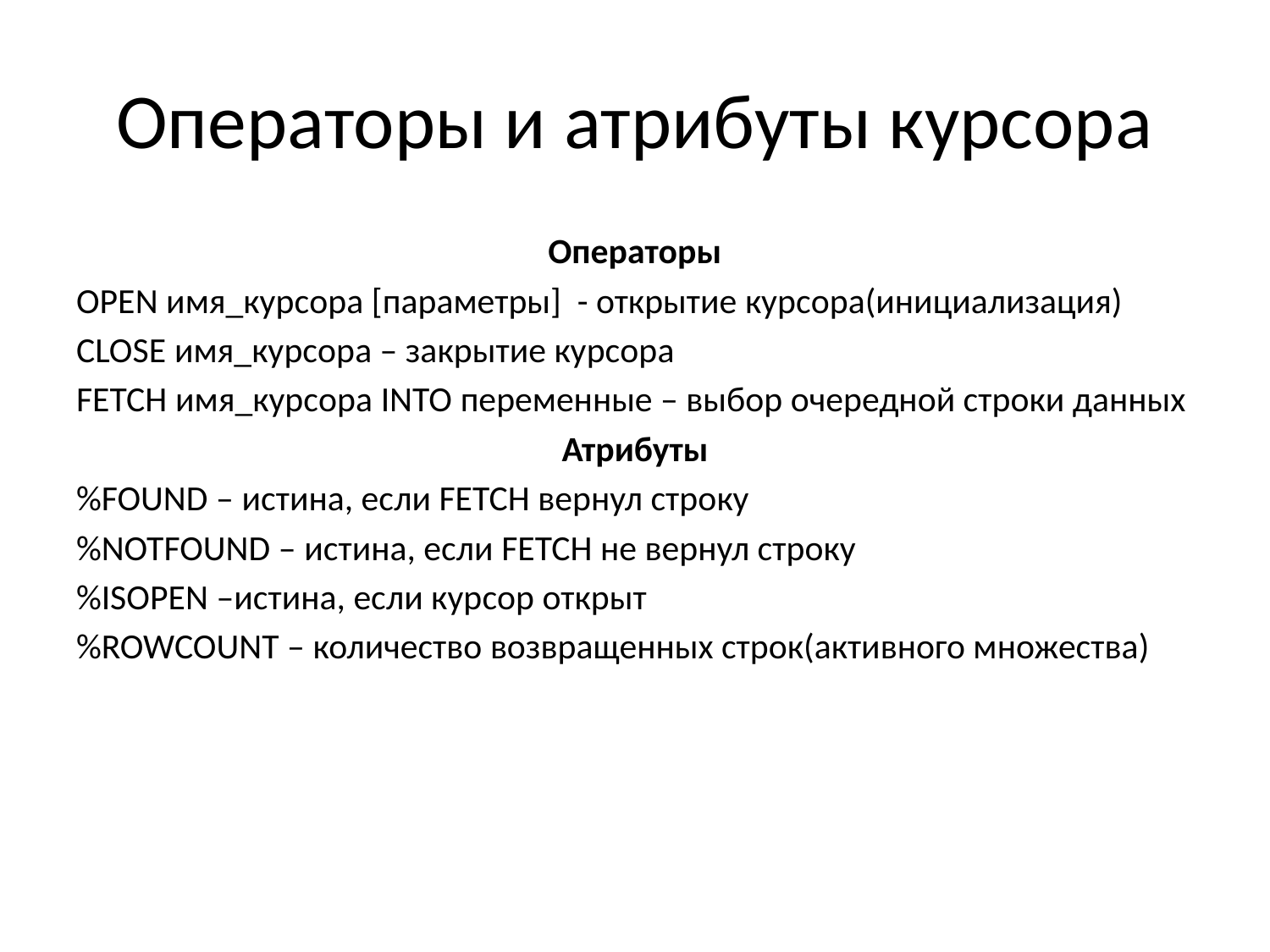

# Операторы и атрибуты курсора
Операторы
OPEN имя_курсора [параметры]  - открытие курсора(инициализация)
CLOSE имя_курсора – закрытие курсора
FETCH имя_курсора INTO переменные – выбор очередной строки данных
Атрибуты
%FOUND – истина, если FETCH вернул строку
%NOTFOUND – истина, если FETCH не вернул строку
%ISOPEN –истина, если курсор открыт
%ROWCOUNT – количество возвращенных строк(активного множества)